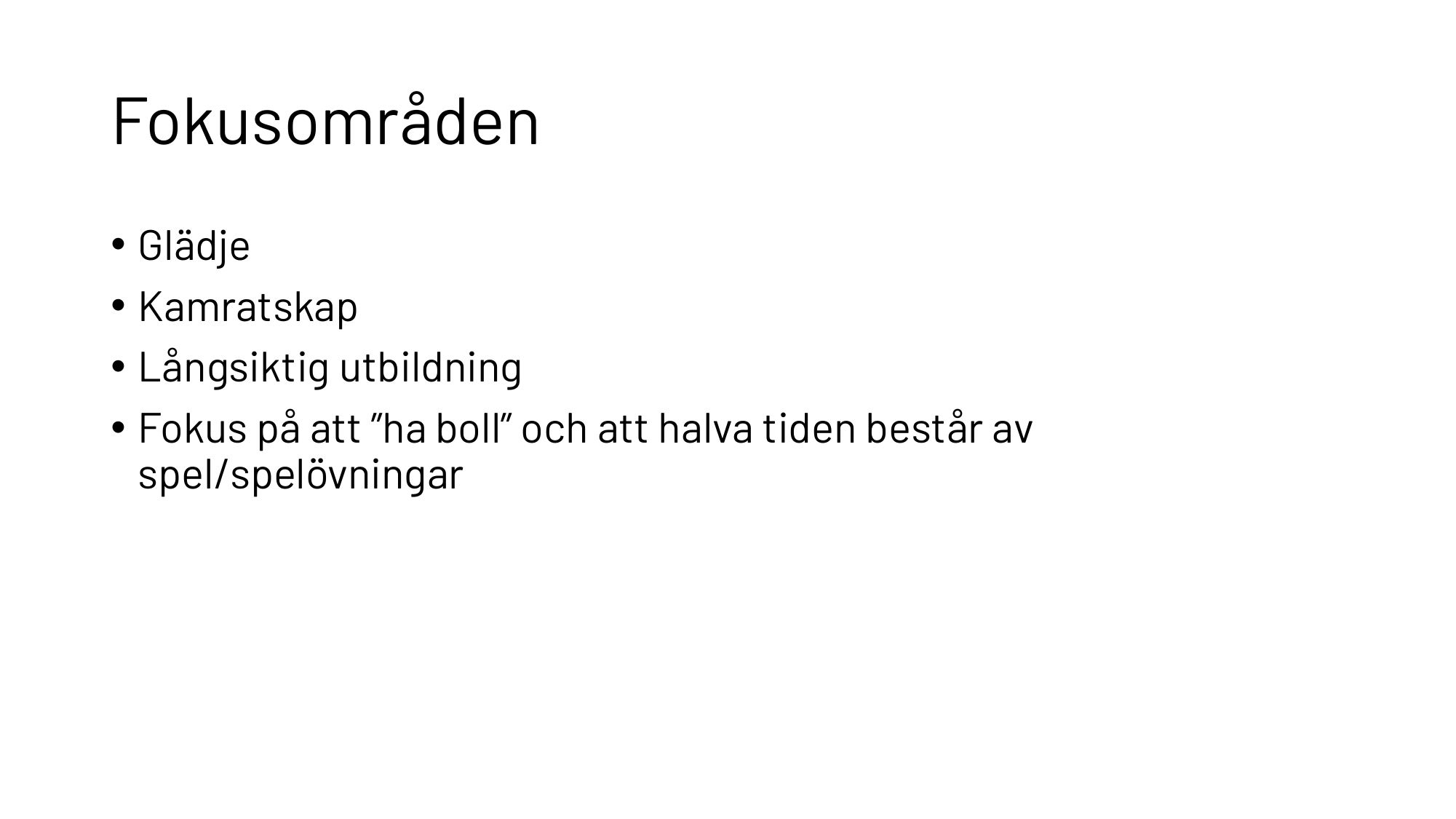

# Fokusområden
Glädje
Kamratskap
Långsiktig utbildning
Fokus på att ”ha boll” och att halva tiden består av spel/spelövningar